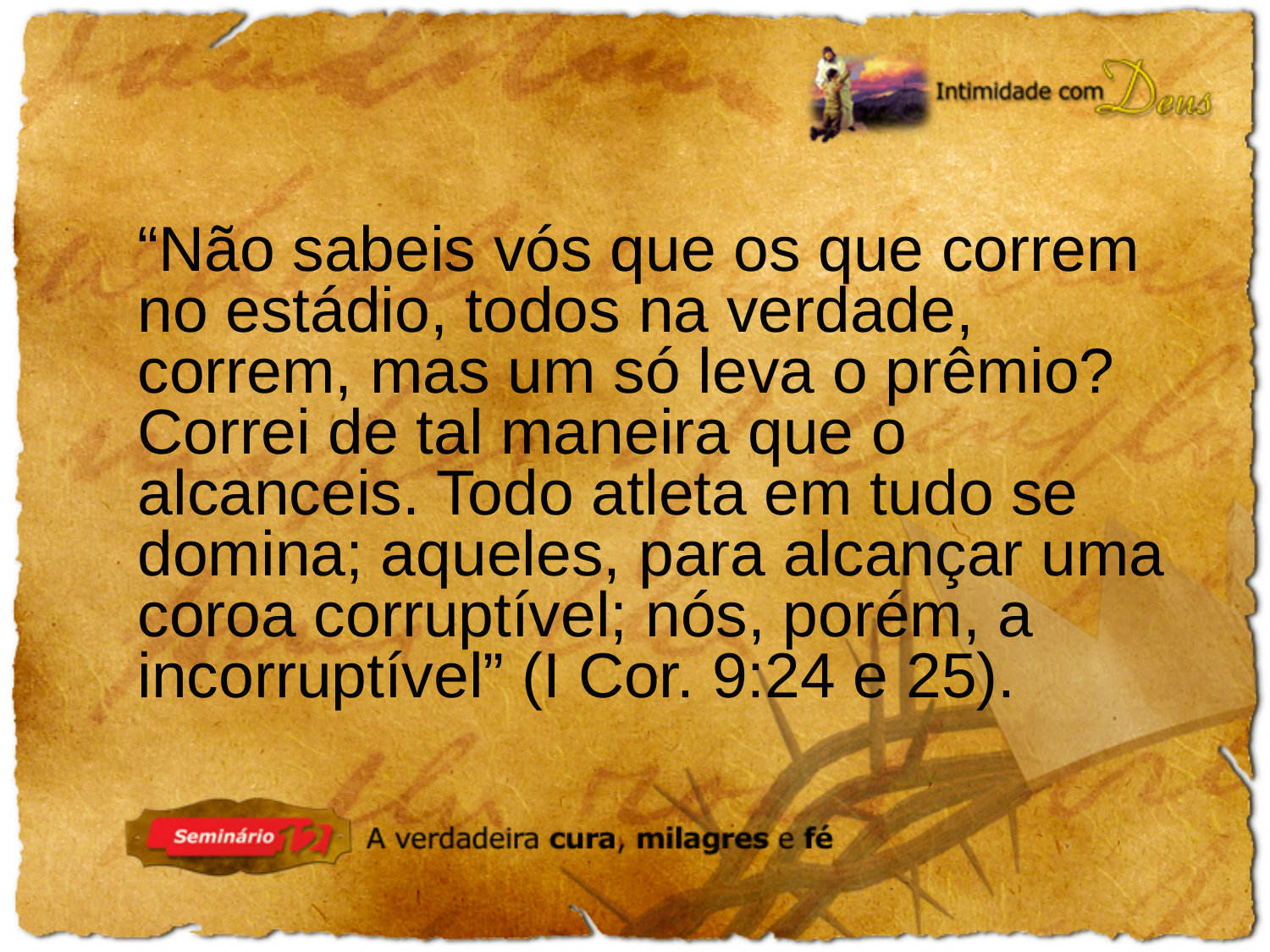

“Não sabeis vós que os que correm no estádio, todos na verdade, correm, mas um só leva o prêmio? Correi de tal maneira que o alcanceis. Todo atleta em tudo se domina; aqueles, para alcançar uma coroa corruptível; nós, porém, a incorruptível” (I Cor. 9:24 e 25).